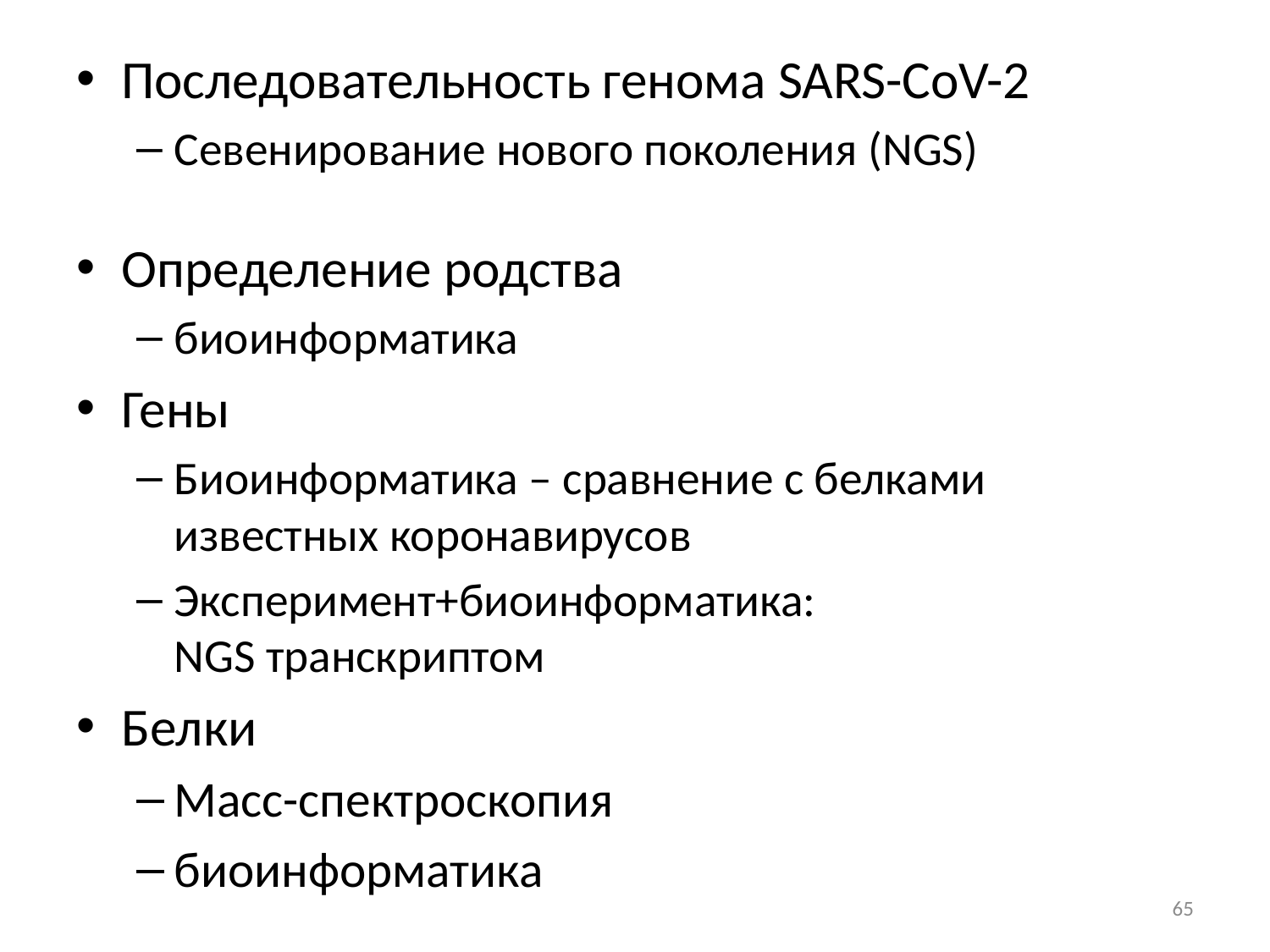

Последовательность генома SARS-CoV-2
Севенирование нового поколения (NGS)
Определение родства
биоинформатика
Гены
Биоинформатика – сравнение с белками известных коронавирусов
Эксперимент+биоинформатика:
NGS транскриптом
Белки
Масс-спектроскопия
биоинформатика

65